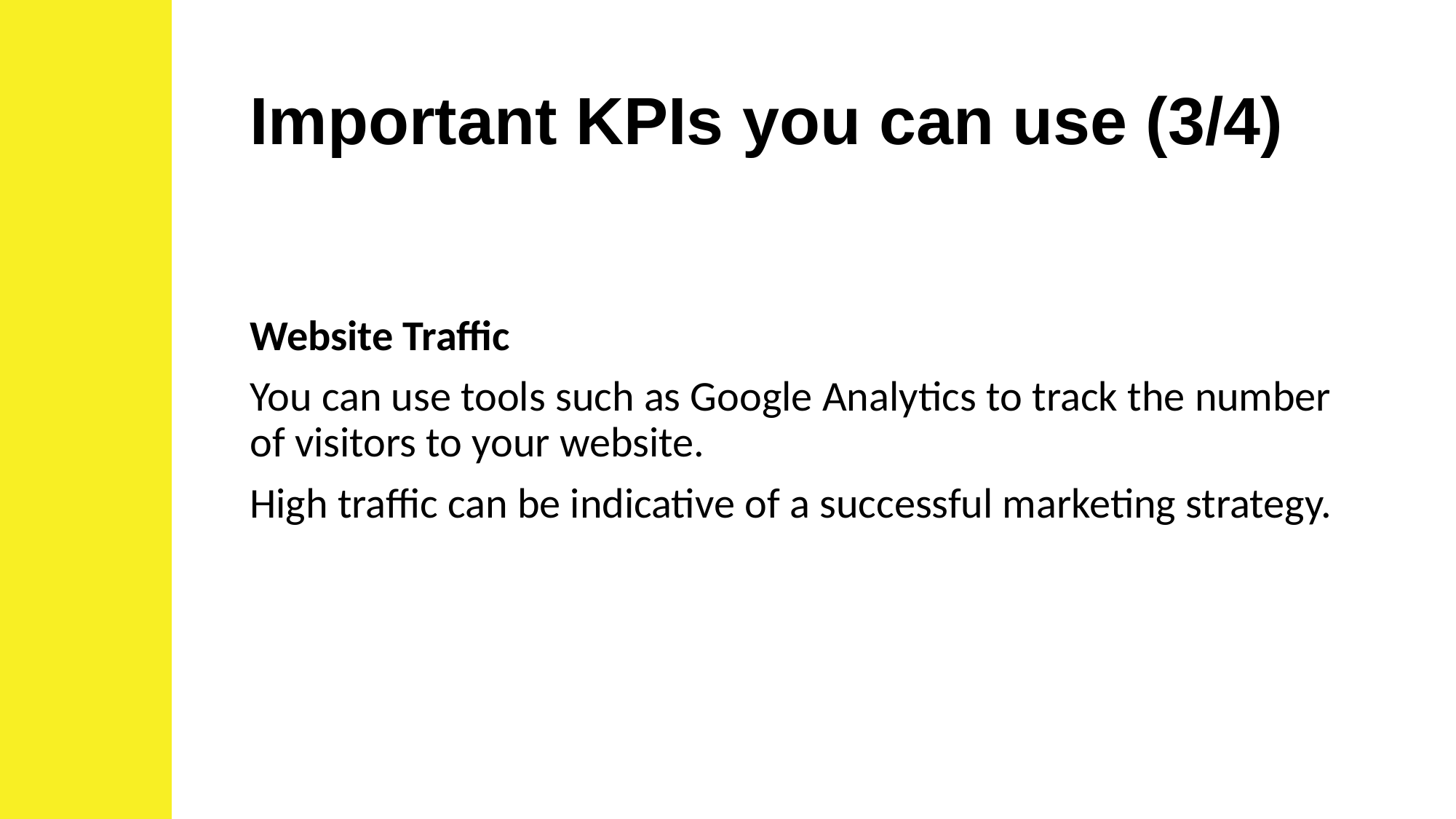

# Important KPIs you can use (3/4)

Website Traffic
You can use tools such as Google Analytics to track the number of visitors to your website.
High traffic can be indicative of a successful marketing strategy.